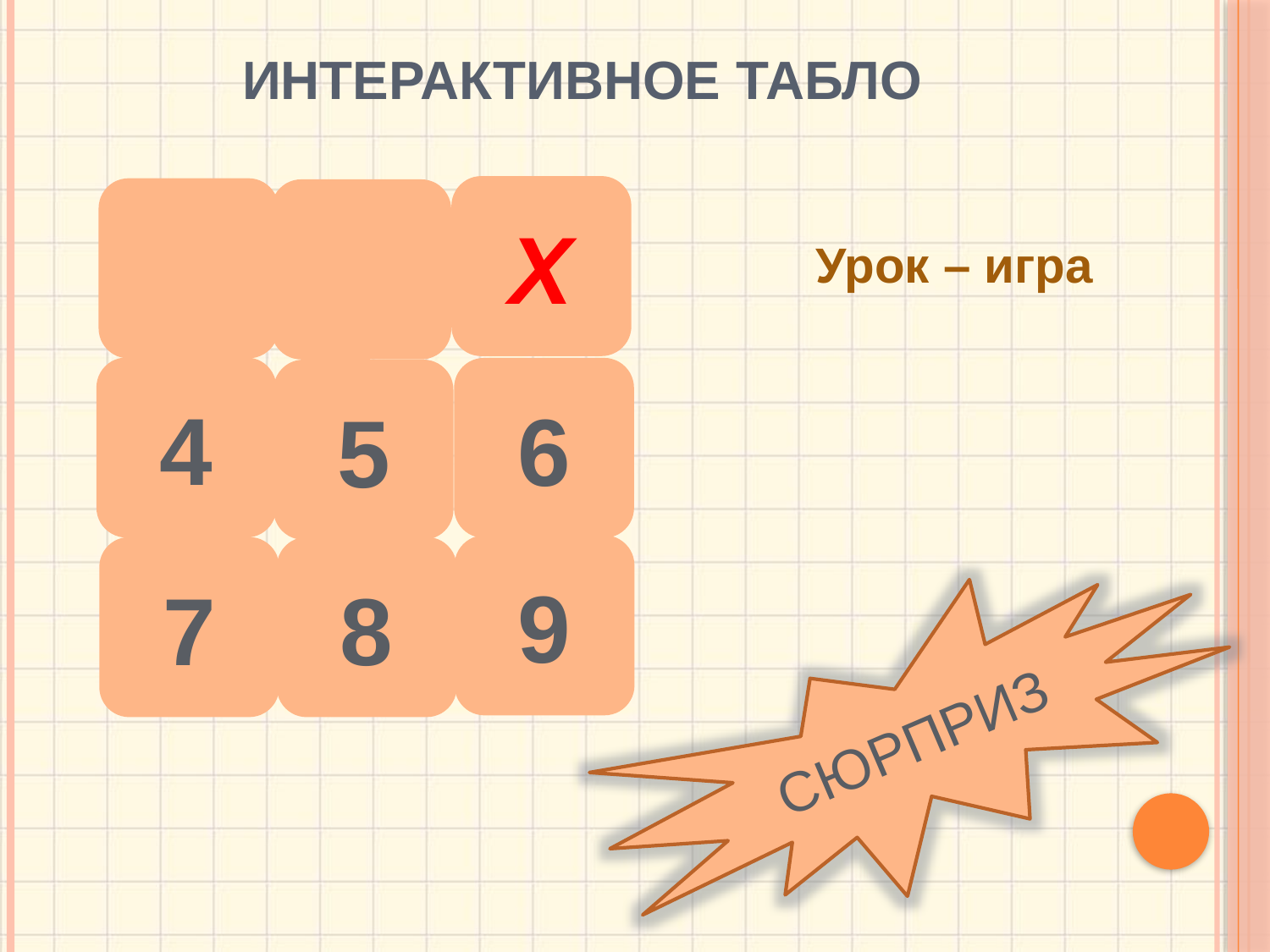

# ИНТЕРАКТИВНОЕ ТАБЛО
Х

Урок – игра
4
6
5
9
7
8
сюрприз